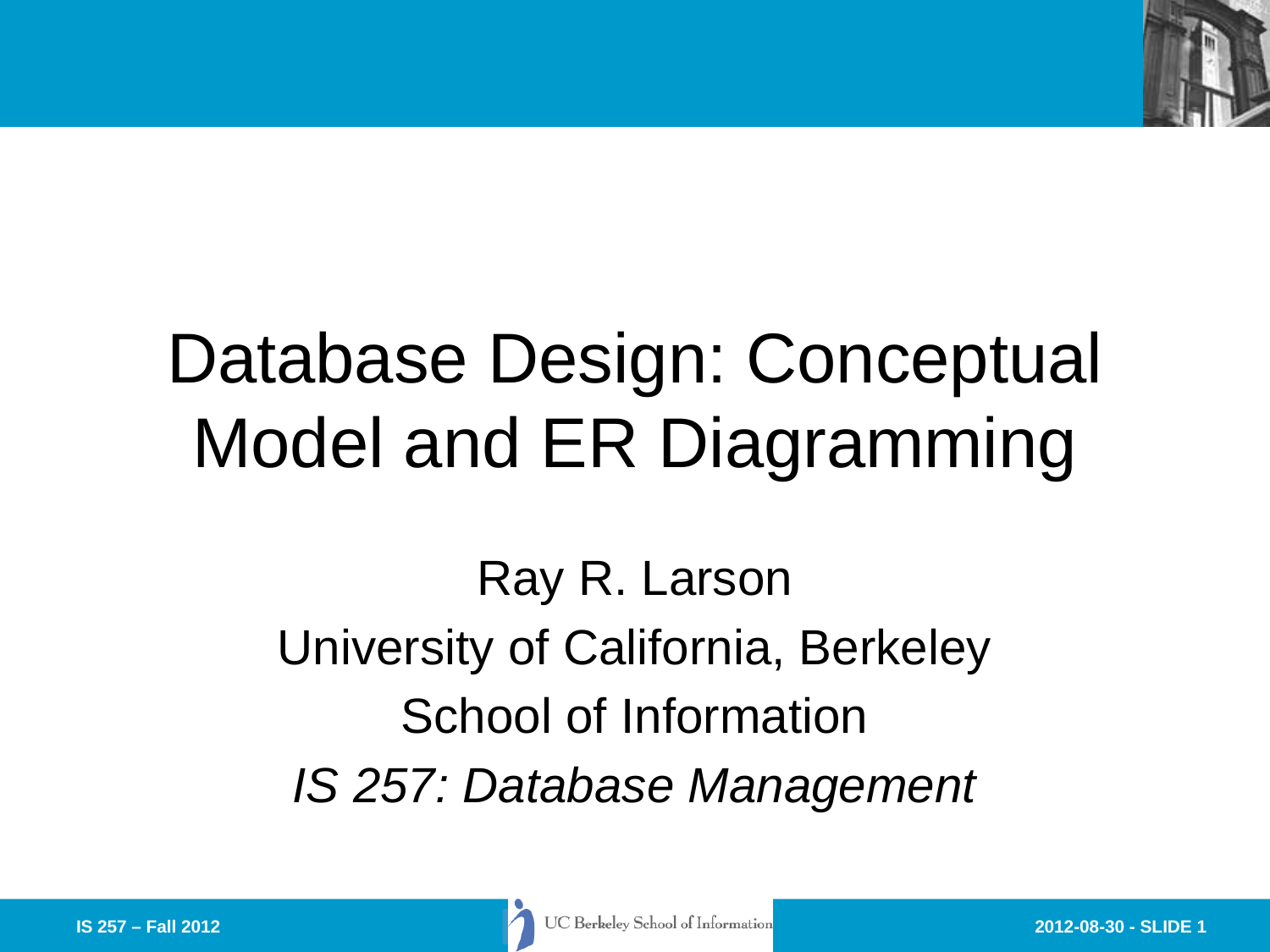

# Database Design: Conceptual Model and ER Diagramming
Ray R. Larson
University of California, Berkeley
School of Information
IS 257: Database Management
IS 257 – Fall 2012